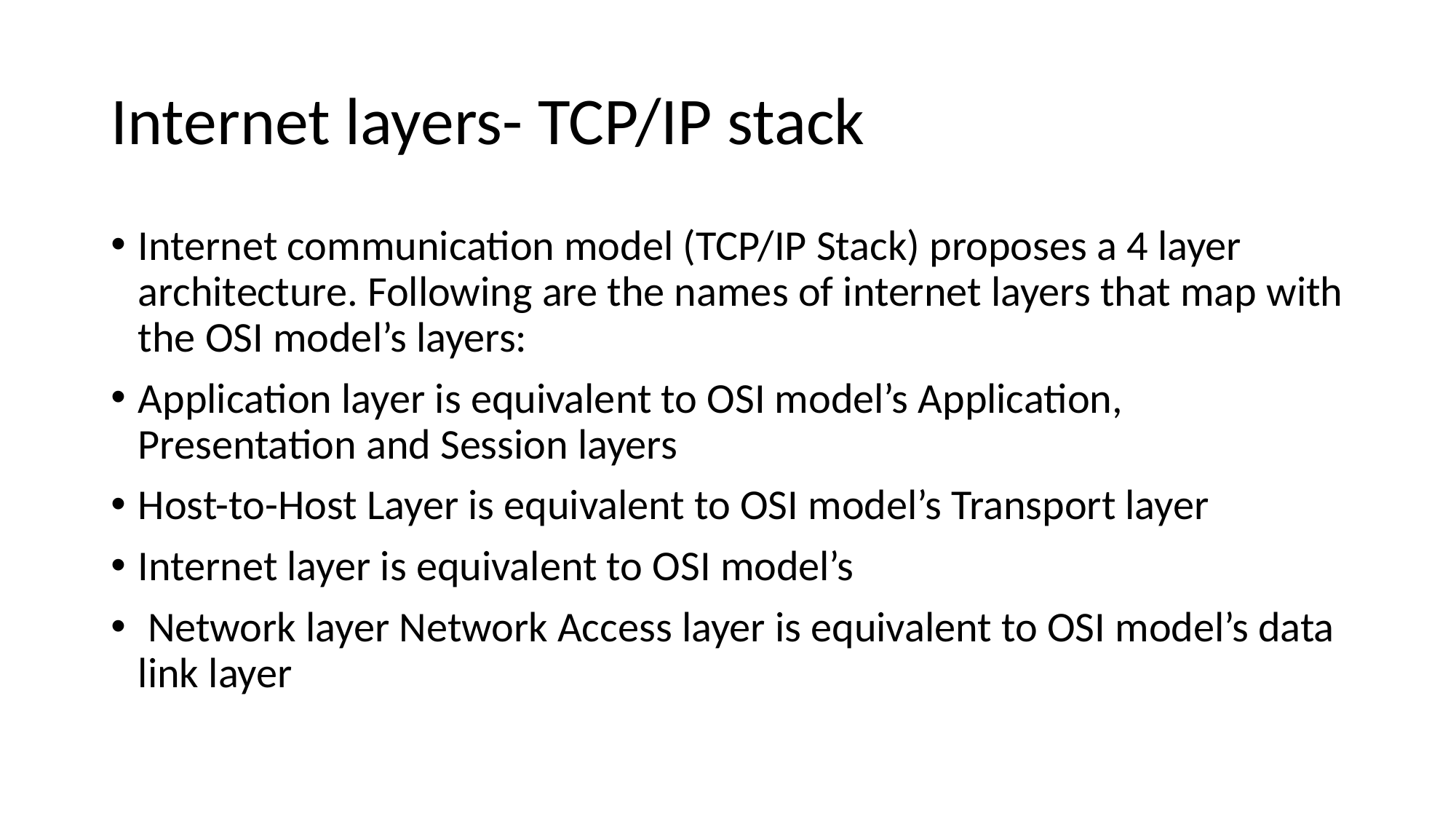

# Internet layers- TCP/IP stack
Internet communication model (TCP/IP Stack) proposes a 4 layer architecture. Following are the names of internet layers that map with the OSI model’s layers:
Application layer is equivalent to OSI model’s Application, Presentation and Session layers
Host-to-Host Layer is equivalent to OSI model’s Transport layer
Internet layer is equivalent to OSI model’s
 Network layer Network Access layer is equivalent to OSI model’s data link layer